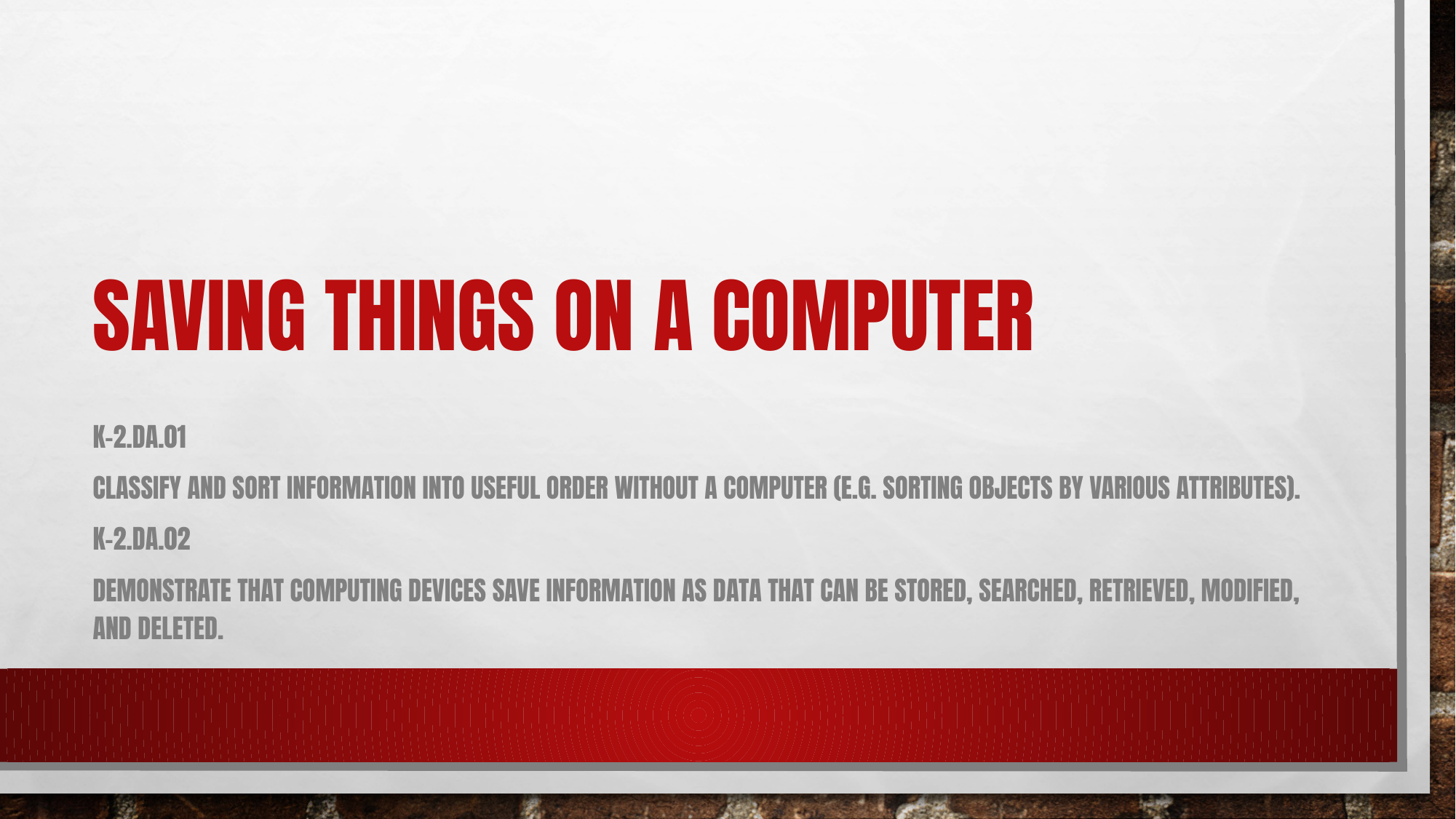

# Saving things on a COmputer
K-2.DA.01
Classify and sort information into useful order without a computer (e.g. sorting objects by various attributes).
K-2.DA.02
Demonstrate that computing devices save information as data that can be stored, searched, retrieved, modified, and deleted.